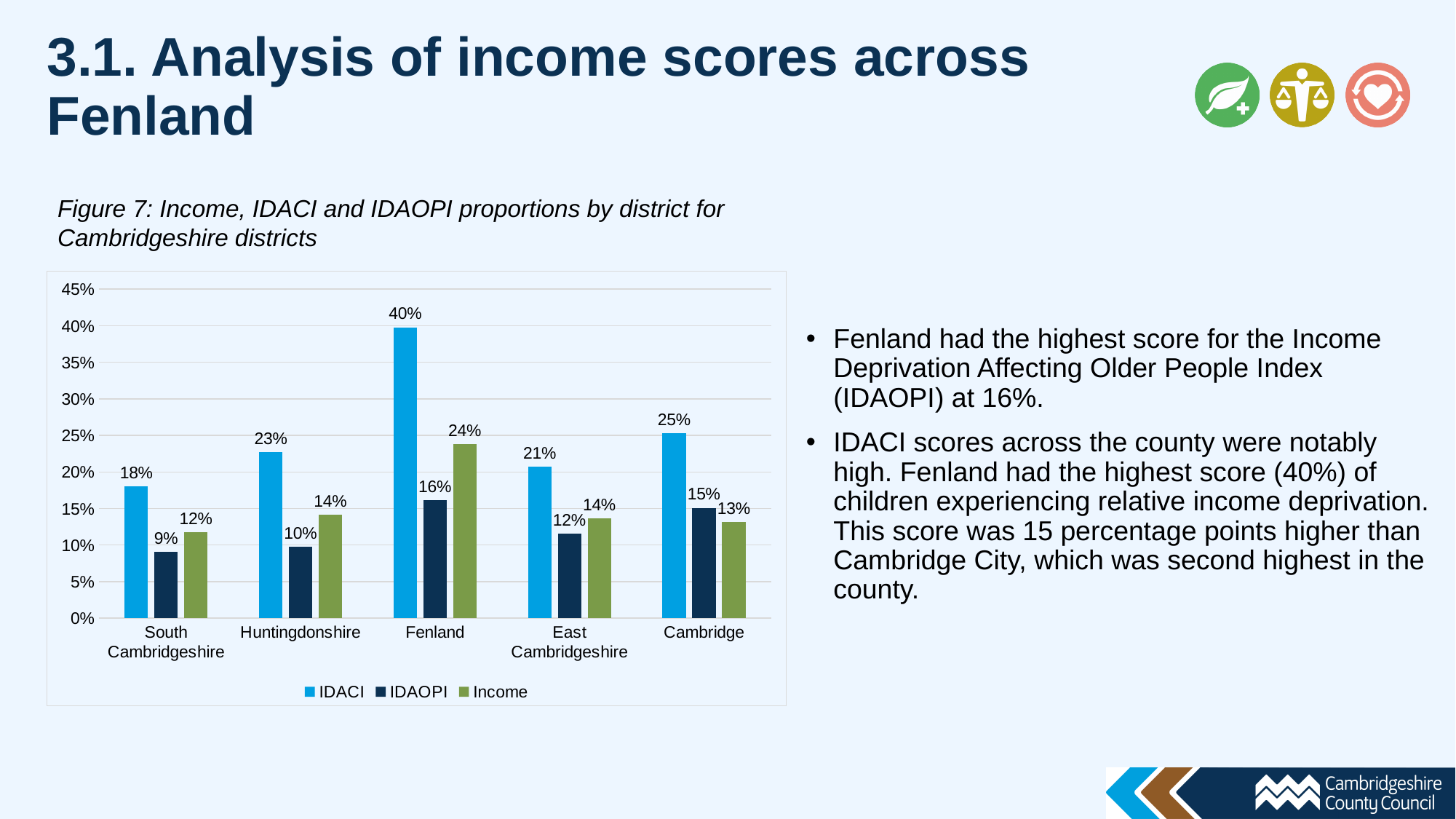

3.1. Analysis of income scores across Fenland
Figure 7: Income, IDACI and IDAOPI proportions by district for Cambridgeshire districts

### Chart

| Category | IDACI | IDAOPI | Income |
|---|---|---|---|
| South Cambridgeshire | 0.18 | 0.091 | 0.118 |
| Huntingdonshire | 0.227 | 0.098 | 0.142 |
| Fenland | 0.398 | 0.161 | 0.238 |
| East Cambridgeshire | 0.207 | 0.116 | 0.137 |
| Cambridge | 0.253 | 0.151 | 0.132 |
Fenland had the highest score for the Income Deprivation Affecting Older People Index (IDAOPI) at 16%.
IDACI scores across the county were notably high. Fenland had the highest score (40%) of children experiencing relative income deprivation. This score was 15 percentage points higher than Cambridge City, which was second highest in the county.